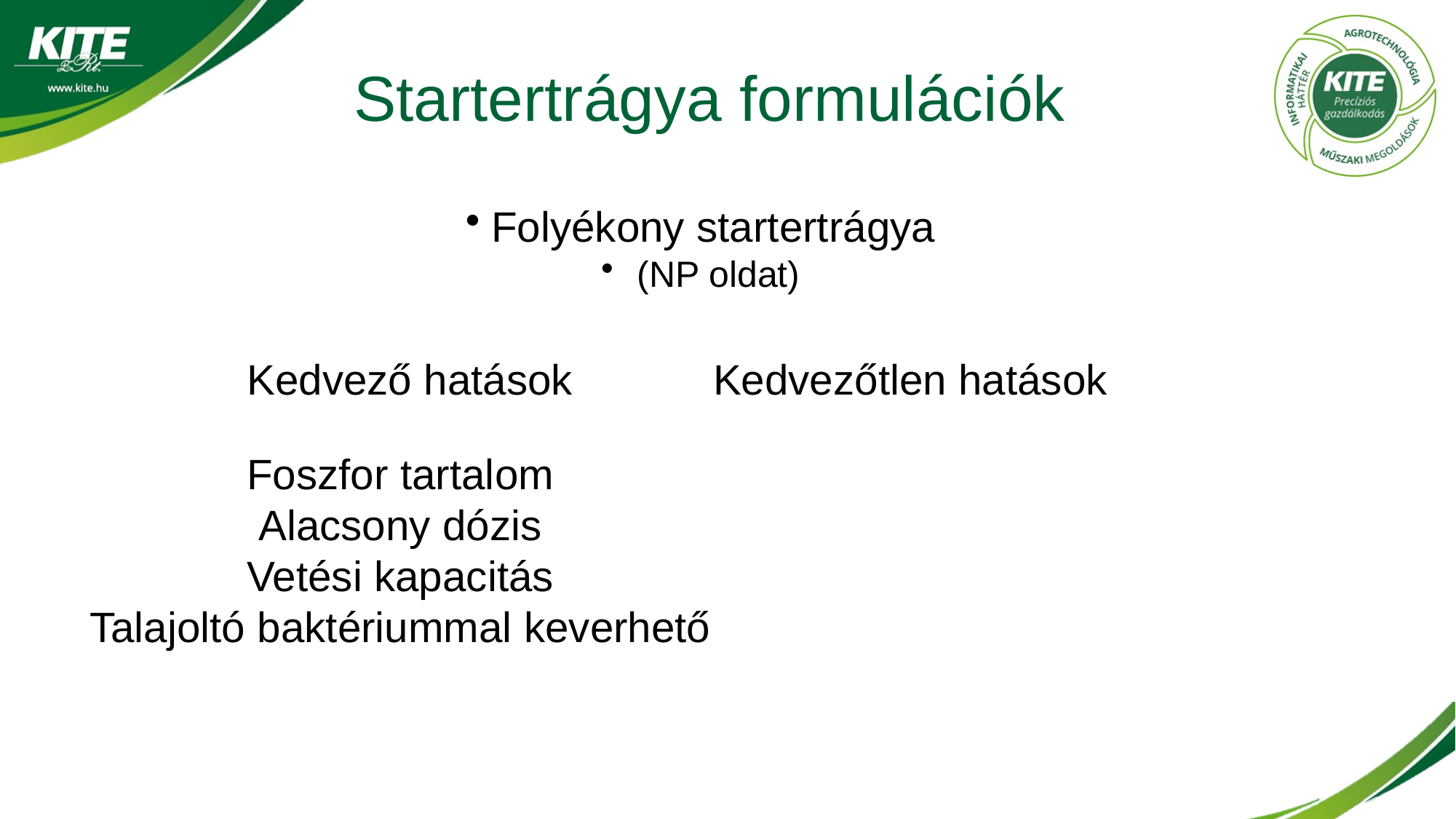

Startertrágya formulációk
Folyékony startertrágya
 (NP oldat)
Kedvező hatások
Kedvezőtlen hatások
Foszfor tartalom
Alacsony dózis
Vetési kapacitás
Talajoltó baktériummal keverhető